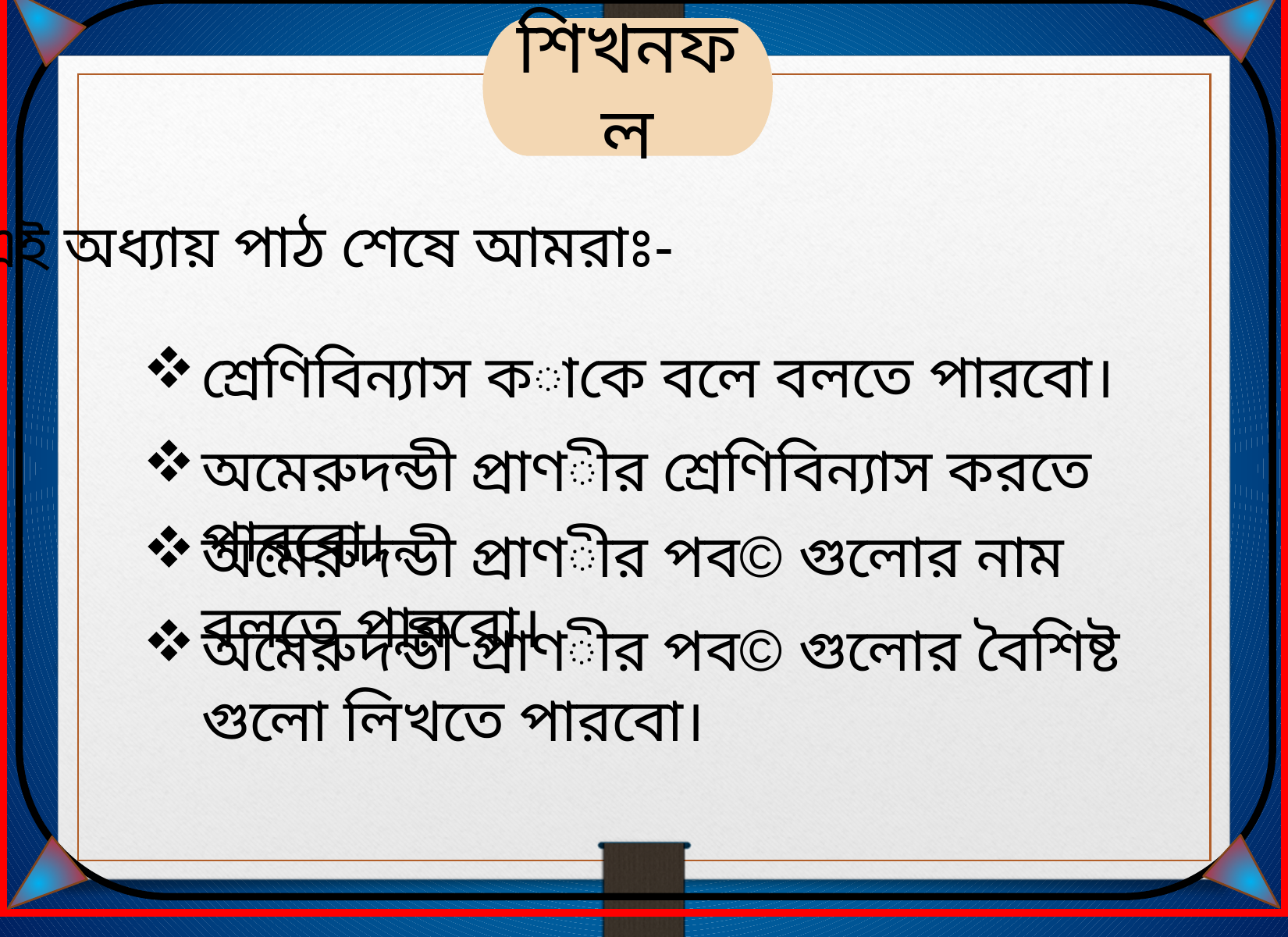

শিখনফল
এই অধ্যায় পাঠ শেষে আমরাঃ-
শ্রেণিবিন্যাস কাকে বলে বলতে পারবো।
অমেরুদন্ডী প্রাণীর শ্রেণিবিন্যাস করতে পারবো।
অমেরুদন্ডী প্রাণীর পব© গুলোর নাম বলতে পারবো।
অমেরুদন্ডী প্রাণীর পব© গুলোর বৈশিষ্ট গুলো লিখতে পারবো।